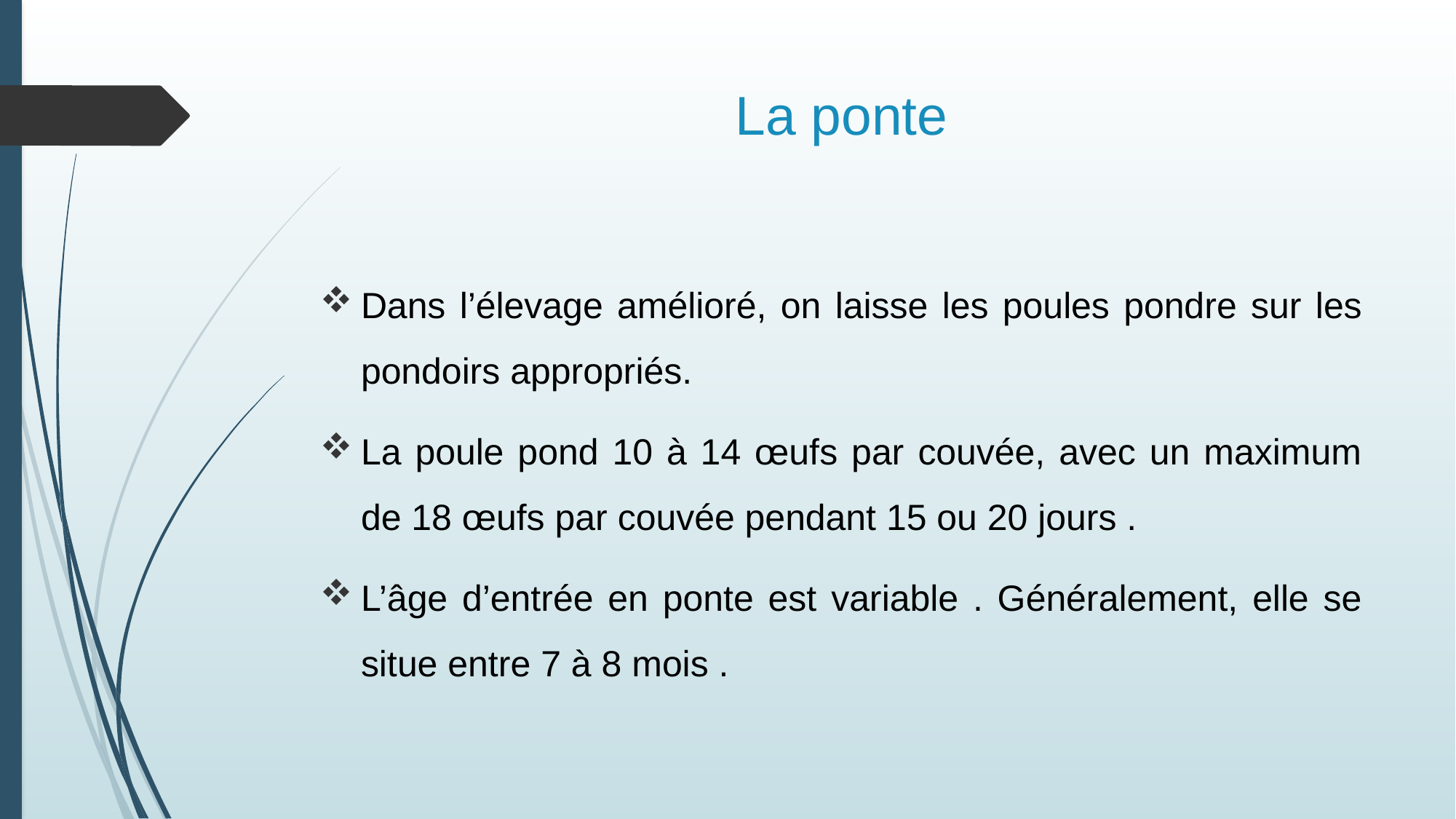

# La ponte
Dans l’élevage amélioré, on laisse les poules pondre sur les pondoirs appropriés.
La poule pond 10 à 14 œufs par couvée, avec un maximum de 18 œufs par couvée pendant 15 ou 20 jours .
L’âge d’entrée en ponte est variable . Généralement, elle se situe entre 7 à 8 mois .